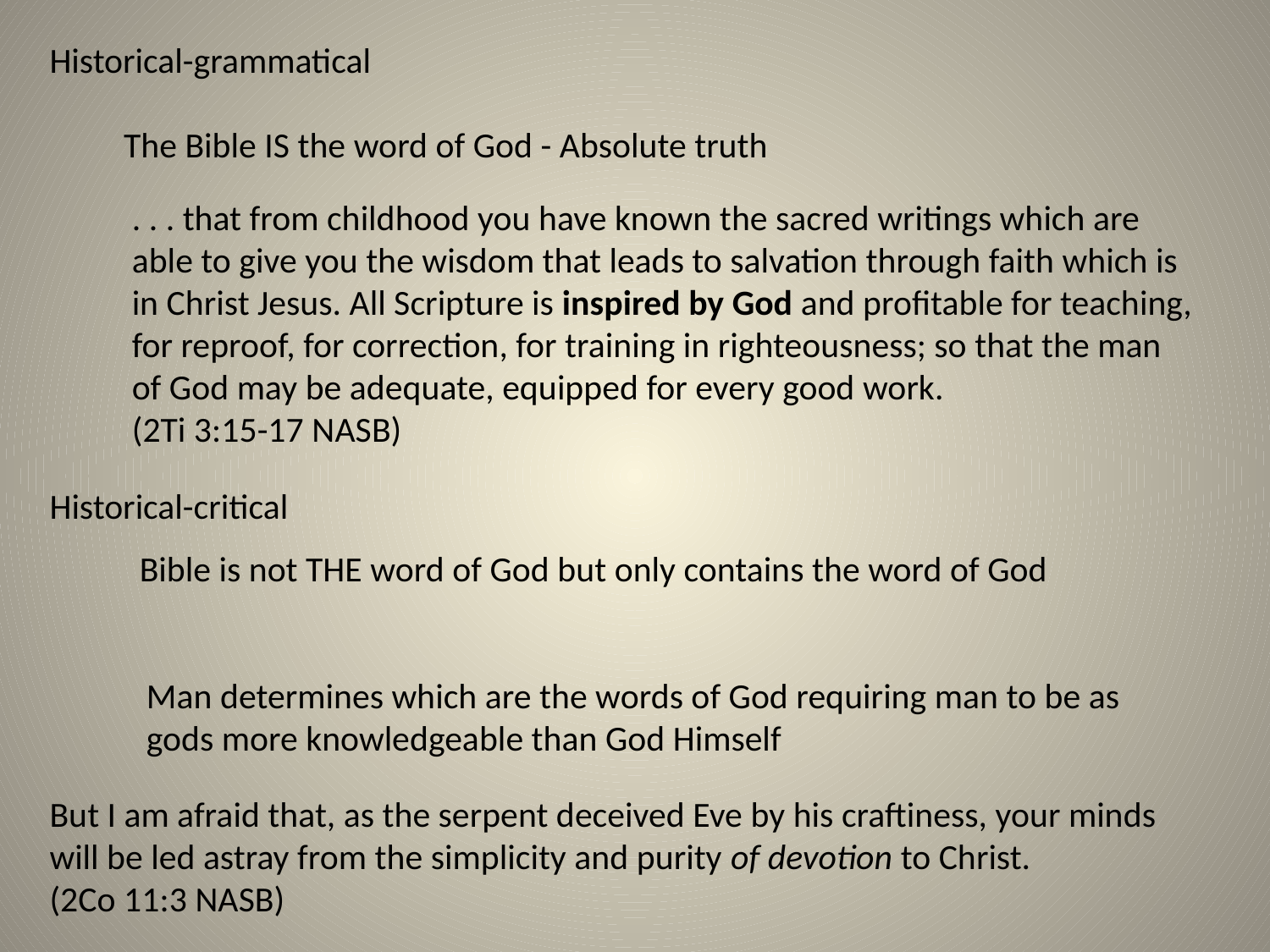

Historical-grammatical
The Bible IS the word of God - Absolute truth
. . . that from childhood you have known the sacred writings which are able to give you the wisdom that leads to salvation through faith which is in Christ Jesus. All Scripture is inspired by God and profitable for teaching, for reproof, for correction, for training in righteousness; so that the man of God may be adequate, equipped for every good work.
(2Ti 3:15-17 NASB)
Historical-critical
Bible is not THE word of God but only contains the word of God
Man determines which are the words of God requiring man to be as gods more knowledgeable than God Himself
But I am afraid that, as the serpent deceived Eve by his craftiness, your minds will be led astray from the simplicity and purity of devotion to Christ.
(2Co 11:3 NASB)